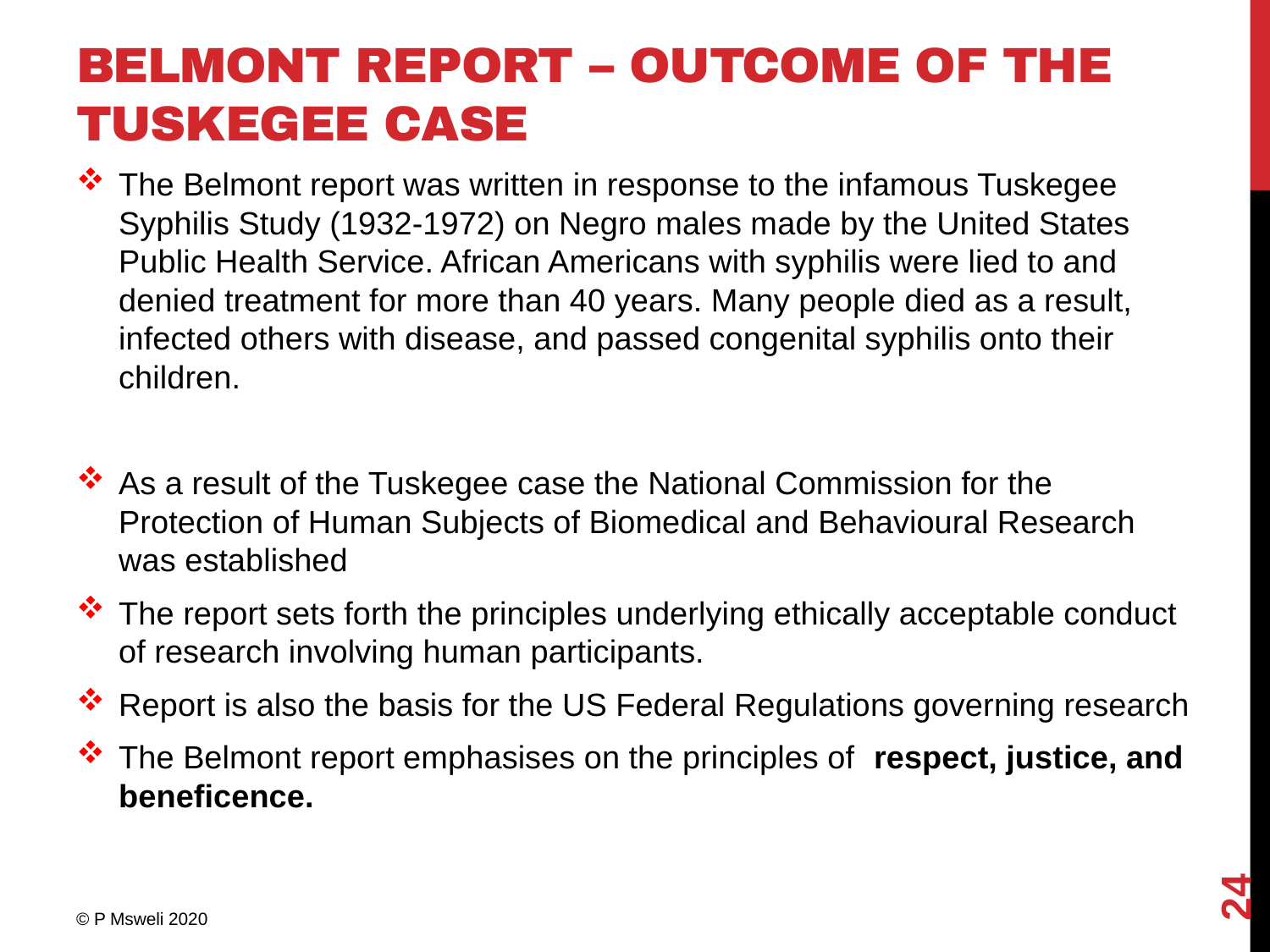

# Belmont Report – outcome of the Tuskegee case
The Belmont report was written in response to the infamous Tuskegee Syphilis Study (1932-1972) on Negro males made by the United States Public Health Service. African Americans with syphilis were lied to and denied treatment for more than 40 years. Many people died as a result, infected others with disease, and passed congenital syphilis onto their children.

As a result of the Tuskegee case the National Commission for the Protection of Human Subjects of Biomedical and Behavioural Research was established
The report sets forth the principles underlying ethically acceptable conduct of research involving human participants.
Report is also the basis for the US Federal Regulations governing research
The Belmont report emphasises on the principles of  respect, justice, and beneficence.
24
© P Msweli 2020